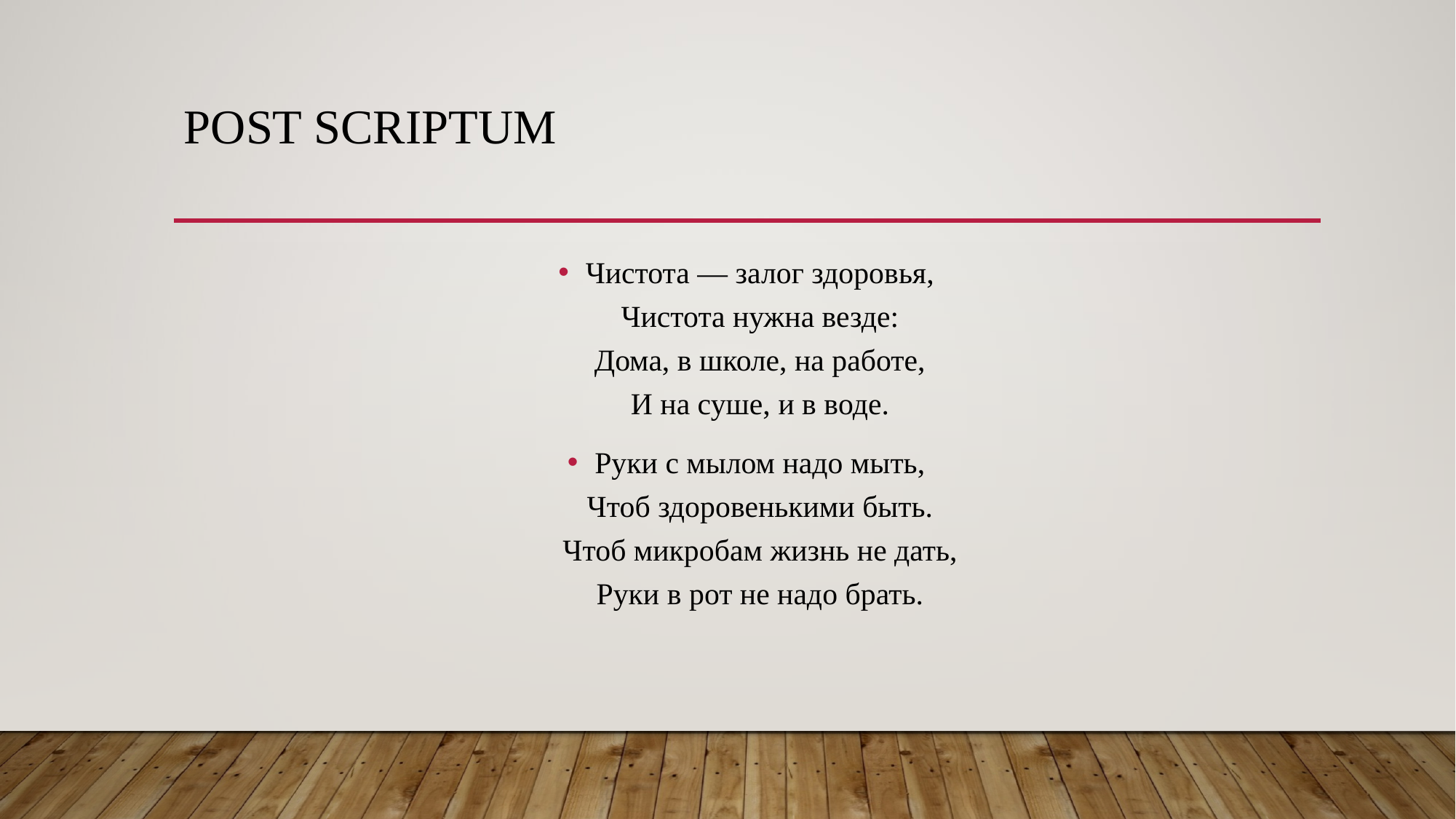

# post scriptum
Чистота — залог здоровья,
Чистота нужна везде:
Дома, в школе, на работе,
И на суше, и в воде.
Руки с мылом надо мыть,
Чтоб здоровенькими быть.
Чтоб микробам жизнь не дать,
Руки в рот не надо брать.